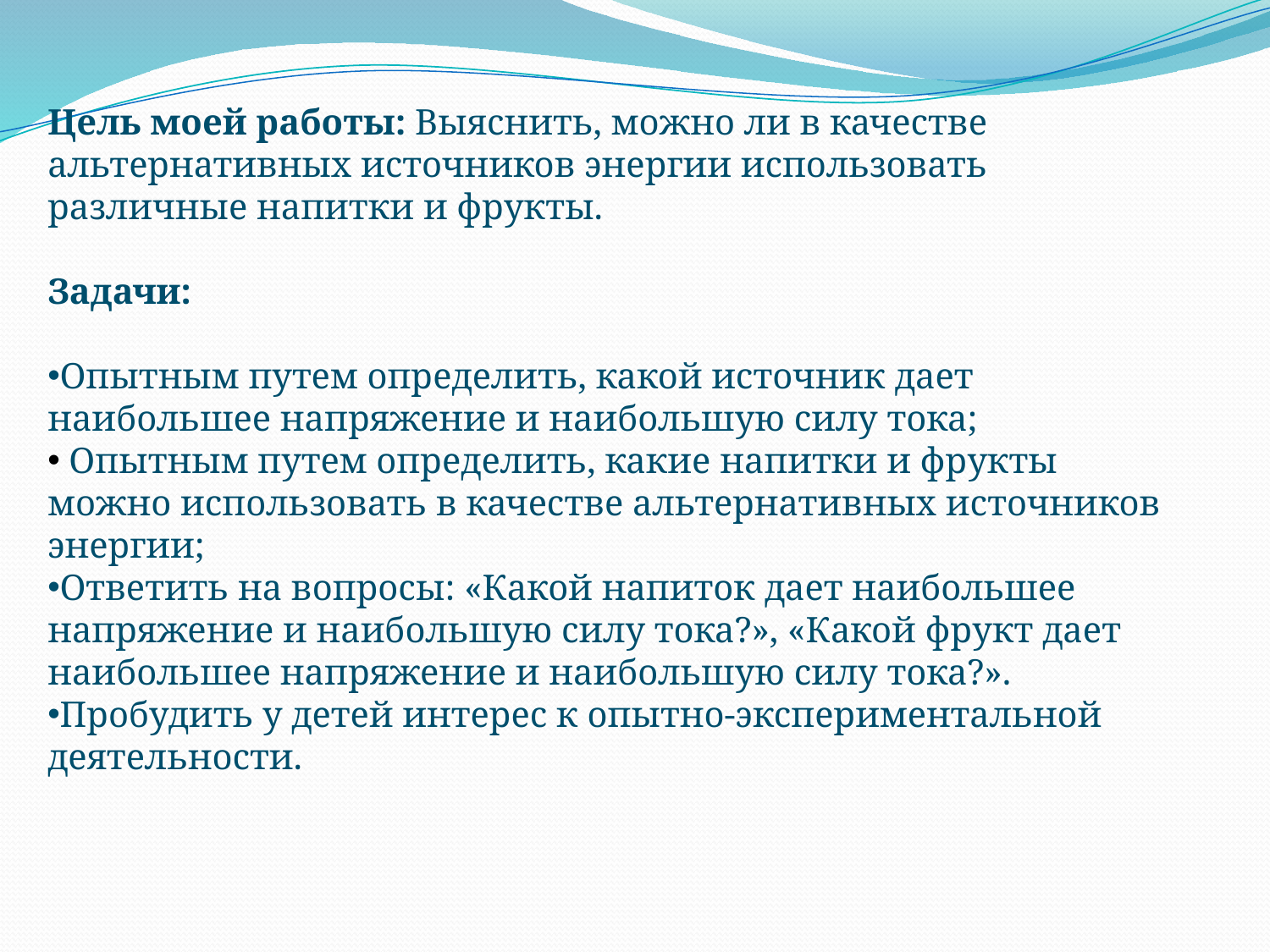

Цель моей работы: Выяснить, можно ли в качестве альтернативных источников энергии использовать различные напитки и фрукты.

Задачи:

Опытным путем определить, какой источник дает наибольшее напряжение и наибольшую силу тока;
 Опытным путем определить, какие напитки и фрукты можно использовать в качестве альтернативных источников энергии;
Ответить на вопросы: «Какой напиток дает наибольшее напряжение и наибольшую силу тока?», «Какой фрукт дает наибольшее напряжение и наибольшую силу тока?».
Пробудить у детей интерес к опытно-экспериментальной деятельности.